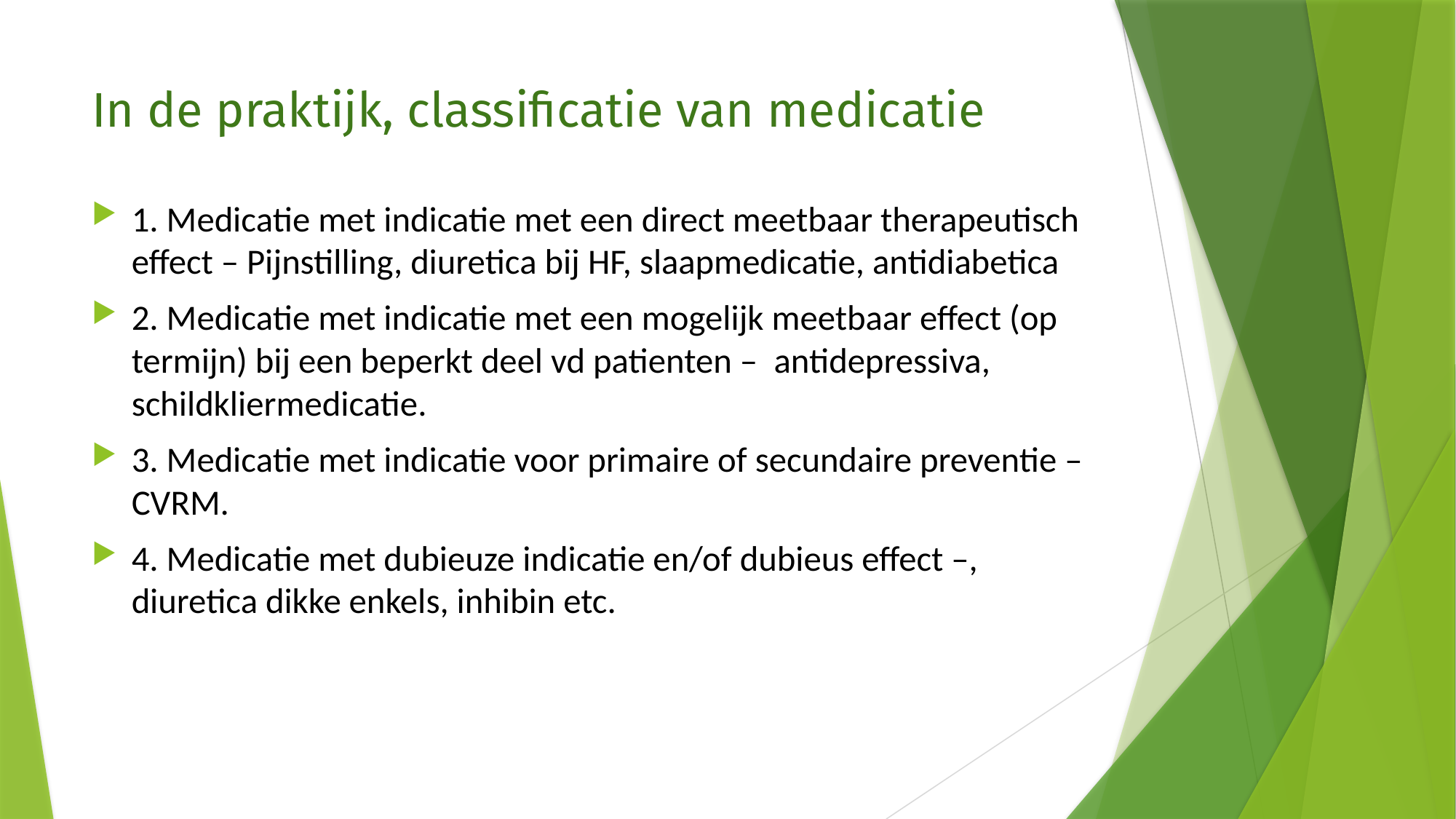

# In de praktijk, classificatie van medicatie
1. Medicatie met indicatie met een direct meetbaar therapeutisch effect – Pijnstilling, diuretica bij HF, slaapmedicatie, antidiabetica
2. Medicatie met indicatie met een mogelijk meetbaar effect (op termijn) bij een beperkt deel vd patienten –  antidepressiva, schildkliermedicatie.
3. Medicatie met indicatie voor primaire of secundaire preventie – CVRM.
4. Medicatie met dubieuze indicatie en/of dubieus effect –, diuretica dikke enkels, inhibin etc.